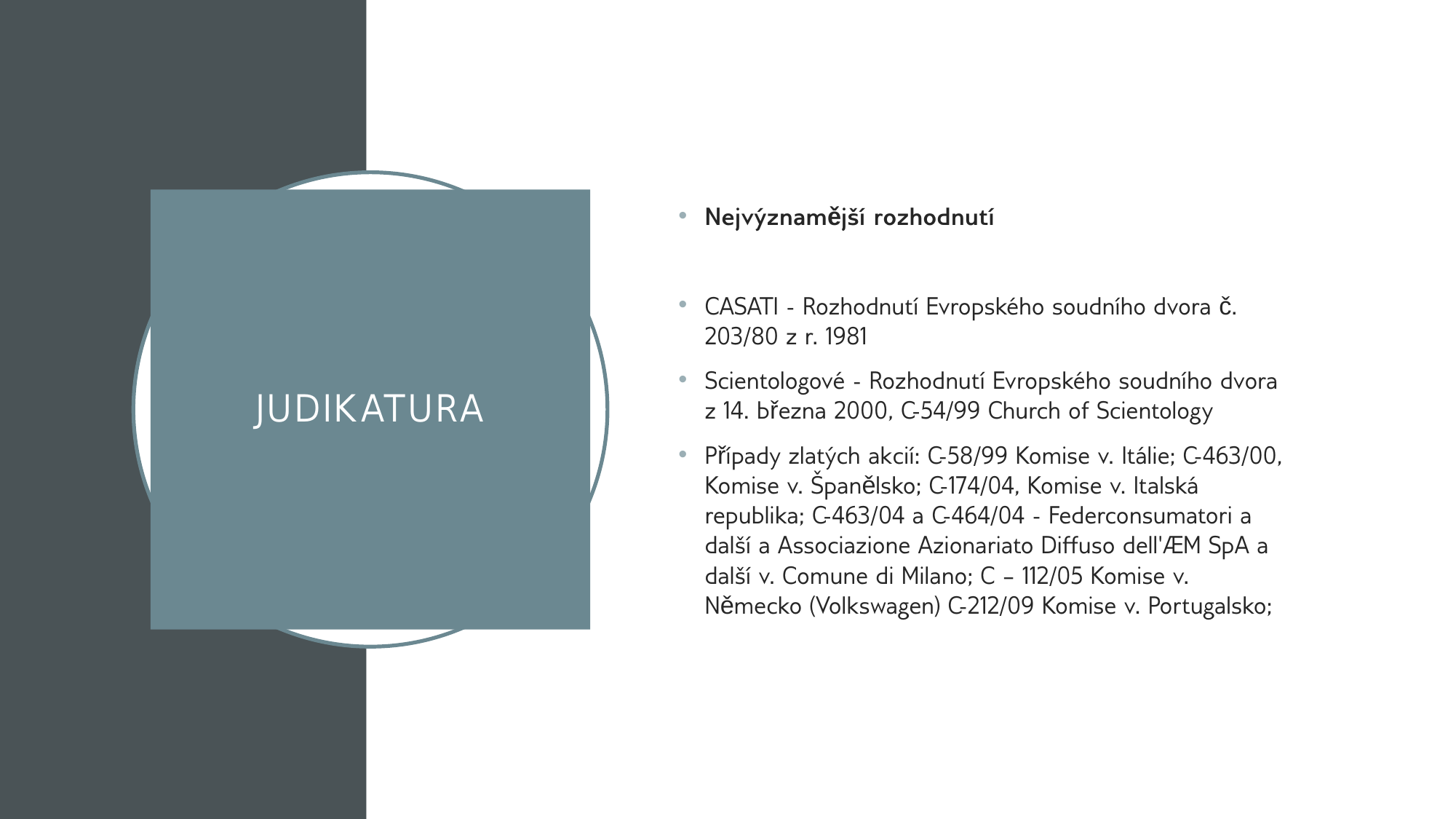

Nejvýznamější rozhodnutí

CASATI - Rozhodnutí Evropského soudního dvora č. 203/80 z r. 1981
Scientologové - Rozhodnutí Evropského soudního dvora z 14. března 2000, C-54/99 Church of Scientology
Případy zlatých akcií: C-58/99 Komise v. Itálie; C-463/00, Komise v. Španělsko; C-174/04, Komise v. Italská republika; C-463/04 a C-464/04 - Federconsumatori a další a Associazione Azionariato Diffuso dell'AEM SpA a další v. Comune di Milano; C – 112/05 Komise v. Německo (Volkswagen) C-212/09 Komise v. Portugalsko;

# Judikatura